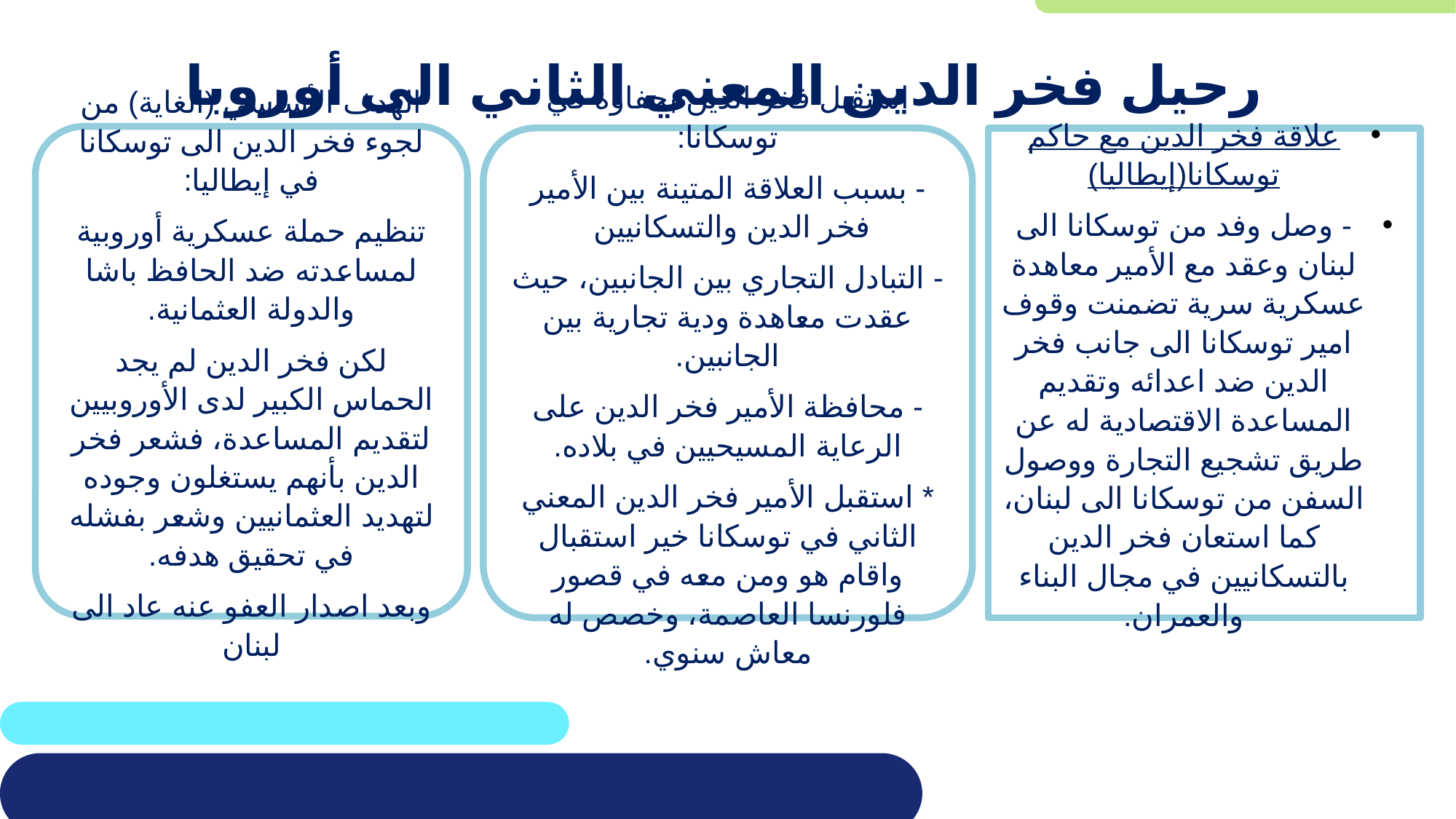

رحيل فخر الدين المعني الثاني الى أوروبا
الهدف الأساسي (الغاية) من لجوء فخر الدين الى توسكانا في إيطاليا:
تنظيم حملة عسكرية أوروبية لمساعدته ضد الحافظ باشا والدولة العثمانية.
لكن فخر الدين لم يجد الحماس الكبير لدى الأوروبيين لتقديم المساعدة، فشعر فخر الدين بأنهم يستغلون وجوده لتهديد العثمانيين وشعر بفشله في تحقيق هدفه.
وبعد اصدار العفو عنه عاد الى لبنان
استقبل فخر الدين بحفاوة في توسكانا:
- بسبب العلاقة المتينة بين الأمير فخر الدين والتسكانيين
- التبادل التجاري بين الجانبين، حيث عقدت معاهدة ودية تجارية بين الجانبين.
- محافظة الأمير فخر الدين على الرعاية المسيحيين في بلاده.
* استقبل الأمير فخر الدين المعني الثاني في توسكانا خير استقبال واقام هو ومن معه في قصور فلورنسا العاصمة، وخصص له معاش سنوي.
علاقة فخر الدين مع حاكم توسكانا(إيطاليا)
- وصل وفد من توسكانا الى لبنان وعقد مع الأمير معاهدة عسكرية سرية تضمنت وقوف امير توسكانا الى جانب فخر الدين ضد اعدائه وتقديم المساعدة الاقتصادية له عن طريق تشجيع التجارة ووصول السفن من توسكانا الى لبنان، كما استعان فخر الدين بالتسكانيين في مجال البناء والعمران.